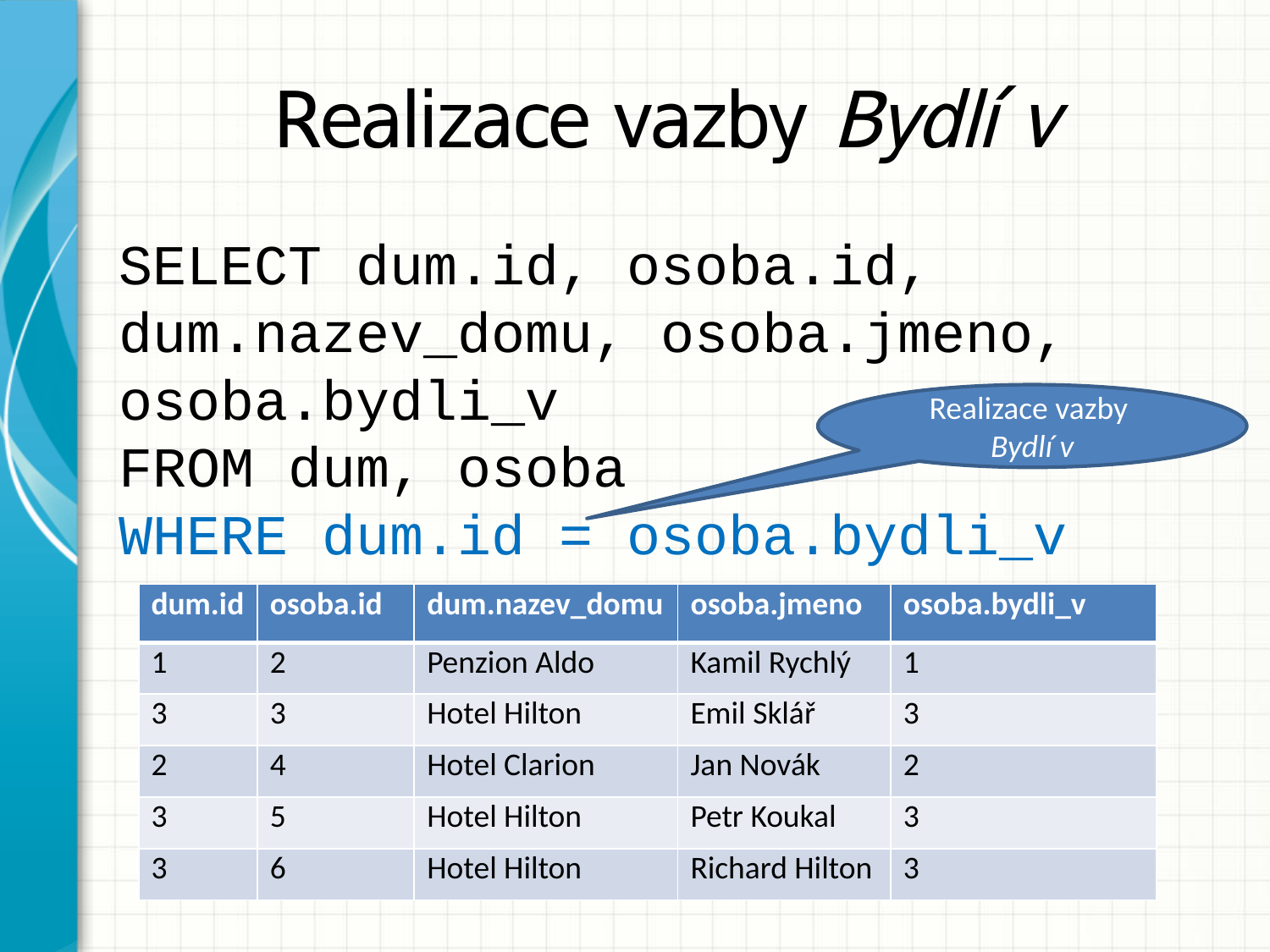

# Realizace vazby Bydlí v
SELECT dum.id, osoba.id, dum.nazev_domu, osoba.jmeno, osoba.bydli_v
FROM dum, osoba
WHERE dum.id = osoba.bydli_v

Realizace vazby
Bydlí v
| dum.id | osoba.id | dum.nazev\_domu | osoba.jmeno | osoba.bydli\_v |
| --- | --- | --- | --- | --- |
| 1 | 2 | Penzion Aldo | Kamil Rychlý | 1 |
| 3 | 3 | Hotel Hilton | Emil Sklář | 3 |
| 2 | 4 | Hotel Clarion | Jan Novák | 2 |
| 3 | 5 | Hotel Hilton | Petr Koukal | 3 |
| 3 | 6 | Hotel Hilton | Richard Hilton | 3 |